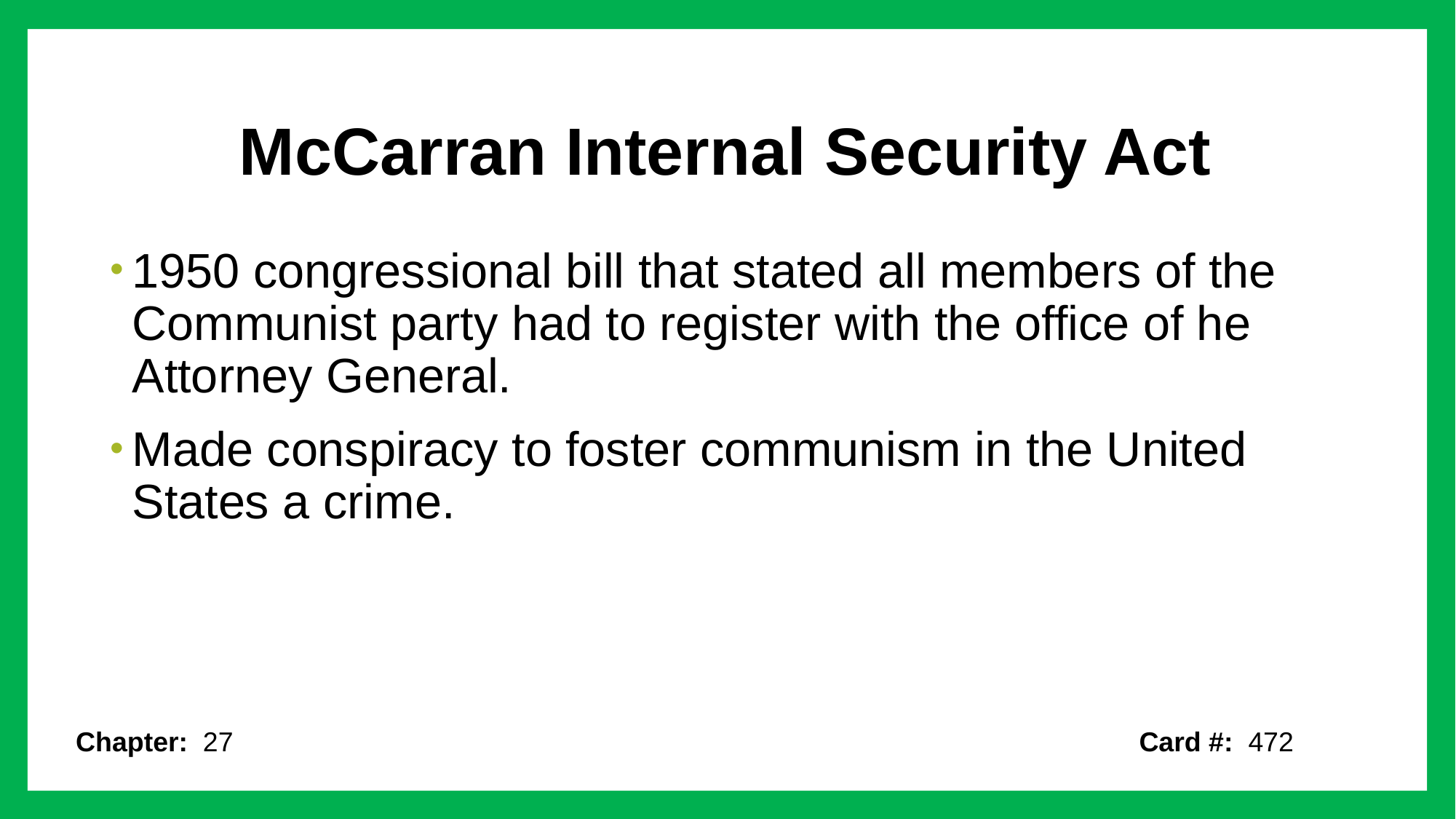

# McCarran Internal Security Act
1950 congressional bill that stated all members of the Communist party had to register with the office of he Attorney General.
Made conspiracy to foster communism in the United States a crime.
Card #:  472
Chapter:  27